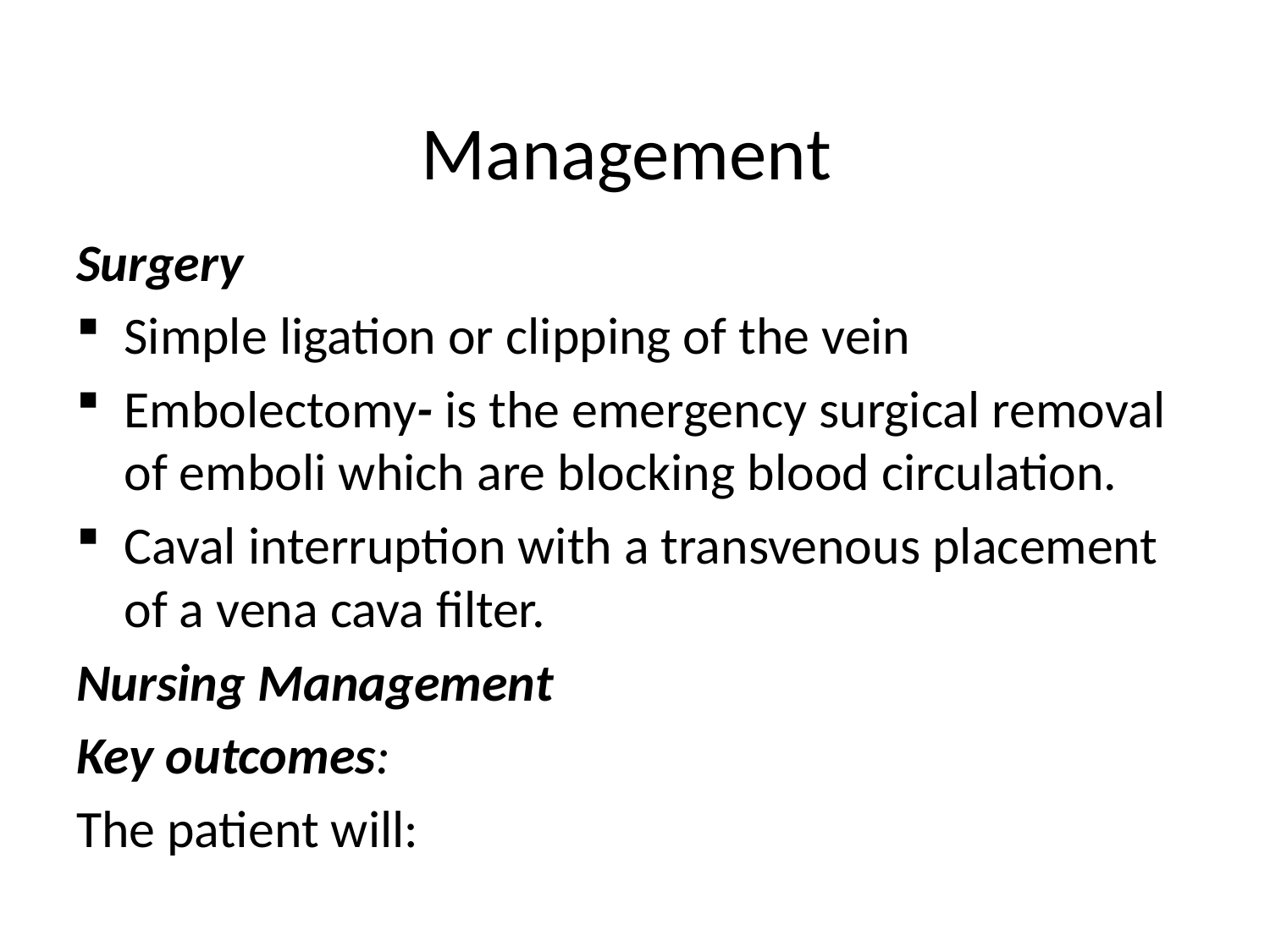

# Management
Surgery
Simple ligation or clipping of the vein
Embolectomy- is the emergency surgical removal of emboli which are blocking blood circulation.
Caval interruption with a transvenous placement of a vena cava filter.
Nursing Management
Key outcomes:
The patient will: